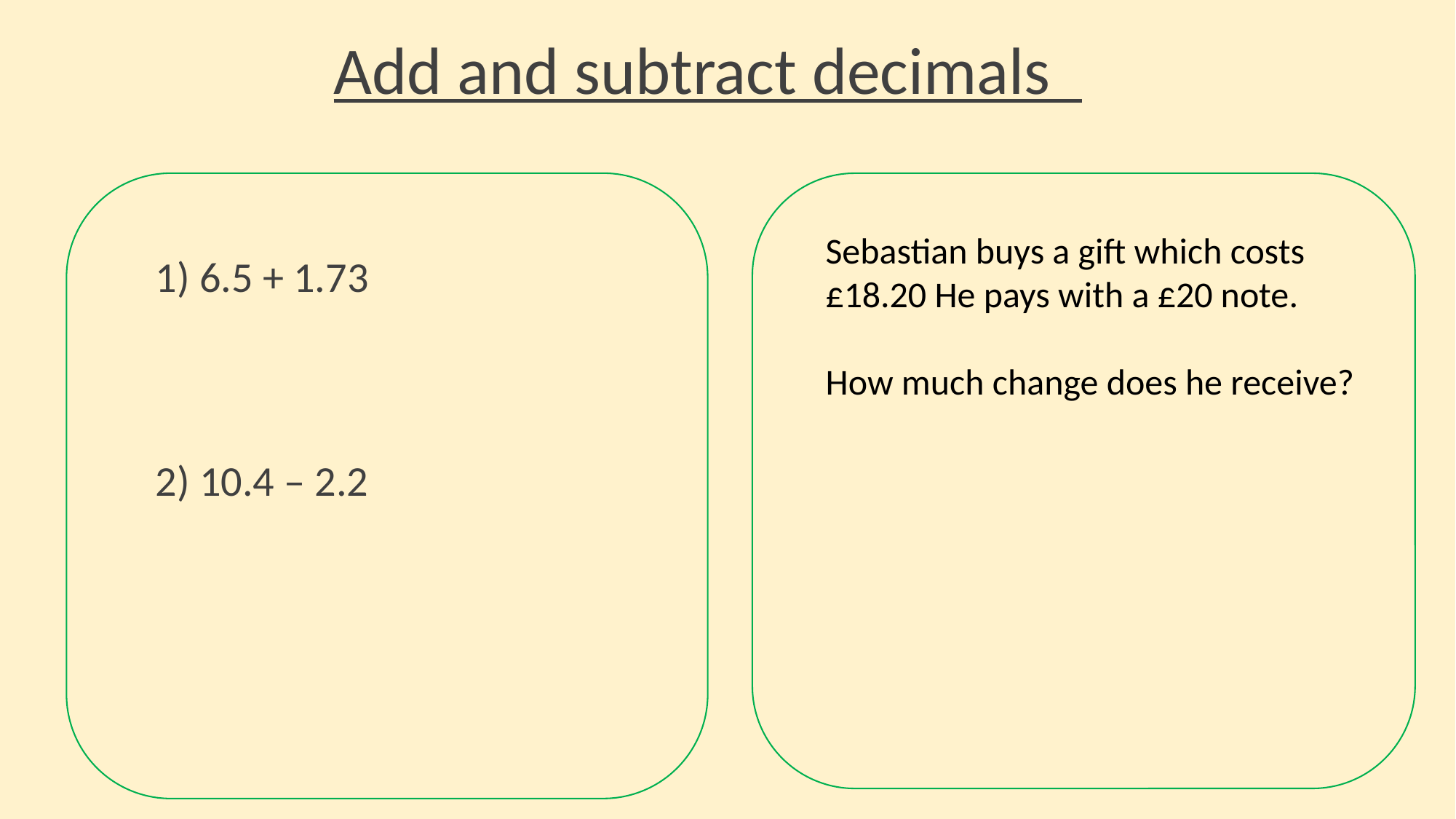

# Add and subtract decimals

Sebastian buys a gift which costs £18.20 He pays with a £20 note.

How much change does he receive?
1) 6.5 + 1.73

2) 10.4 – 2.2